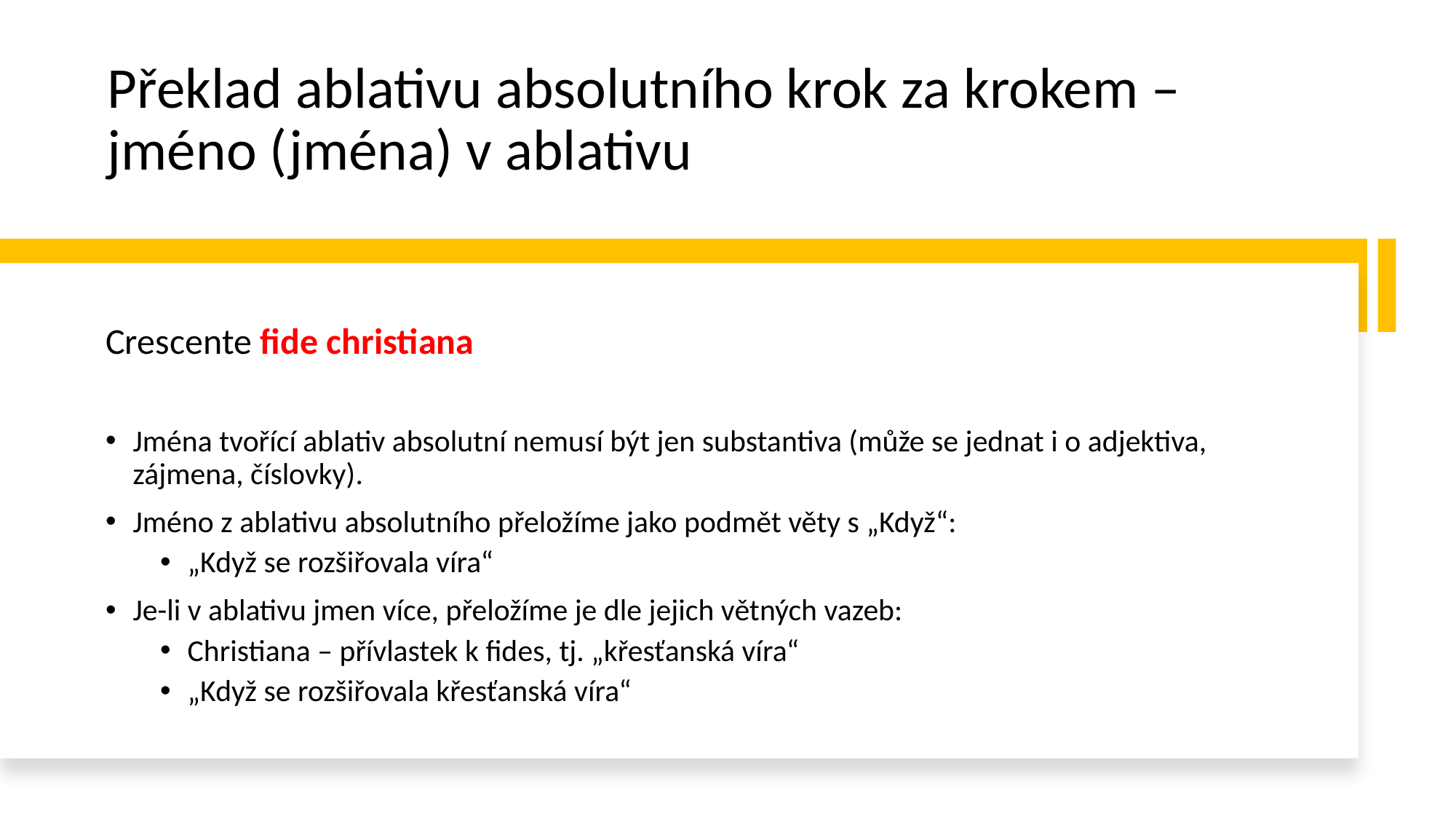

# Překlad ablativu absolutního krok za krokem –jméno (jména) v ablativu

Crescente fide christiana

Jména tvořící ablativ absolutní nemusí být jen substantiva (může se jednat i o adjektiva, zájmena, číslovky).
Jméno z ablativu absolutního přeložíme jako podmět věty s „Když“:
„Když se rozšiřovala víra“
Je-li v ablativu jmen více, přeložíme je dle jejich větných vazeb:
Christiana – přívlastek k fides, tj. „křesťanská víra“
„Když se rozšiřovala křesťanská víra“